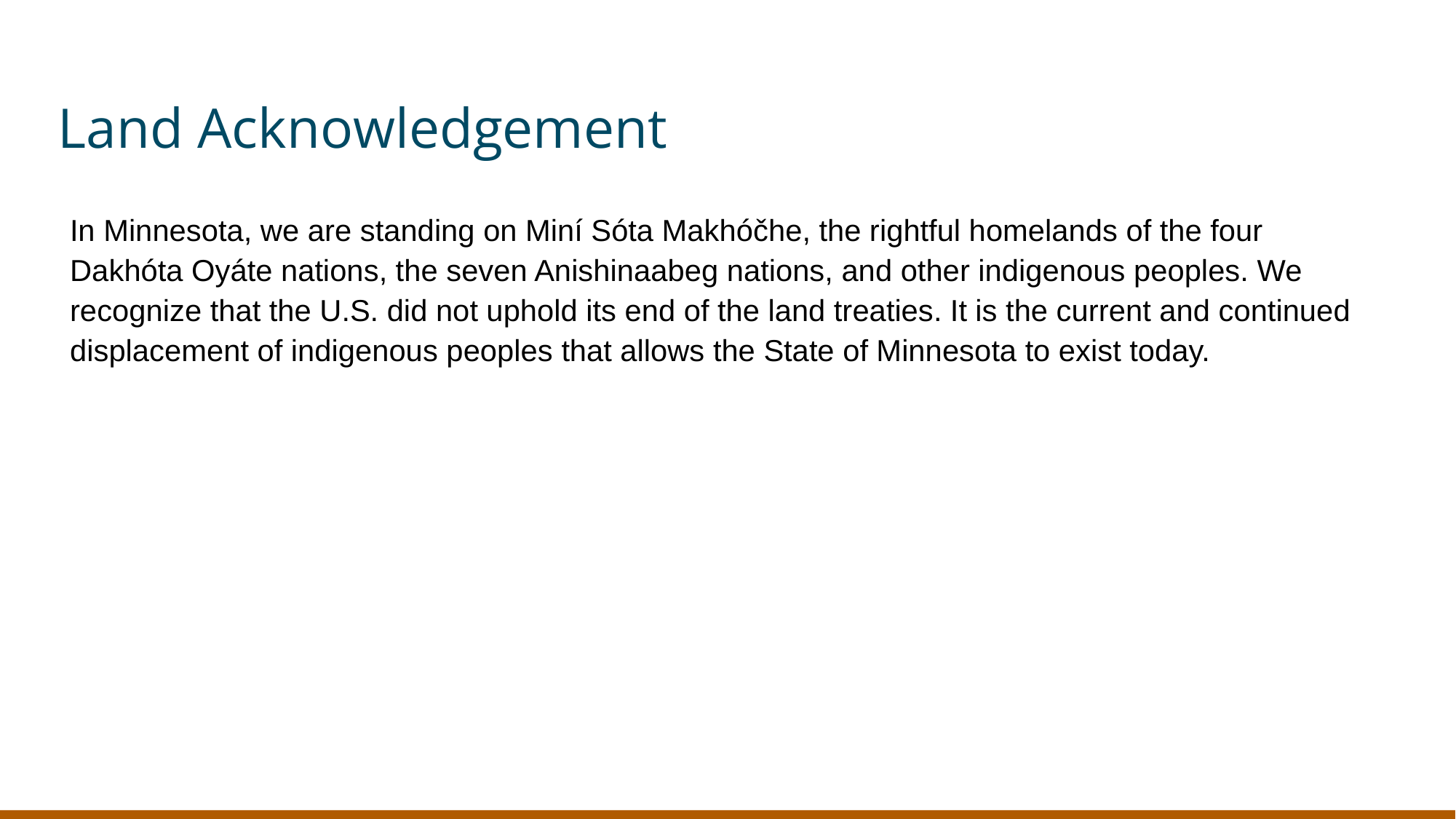

# Land Acknowledgement
In Minnesota, we are standing on Miní Sóta Makhóčhe, the rightful homelands of the four Dakhóta Oyáte nations, the seven Anishinaabeg nations, and other indigenous peoples. We recognize that the U.S. did not uphold its end of the land treaties. It is the current and continued displacement of indigenous peoples that allows the State of Minnesota to exist today.